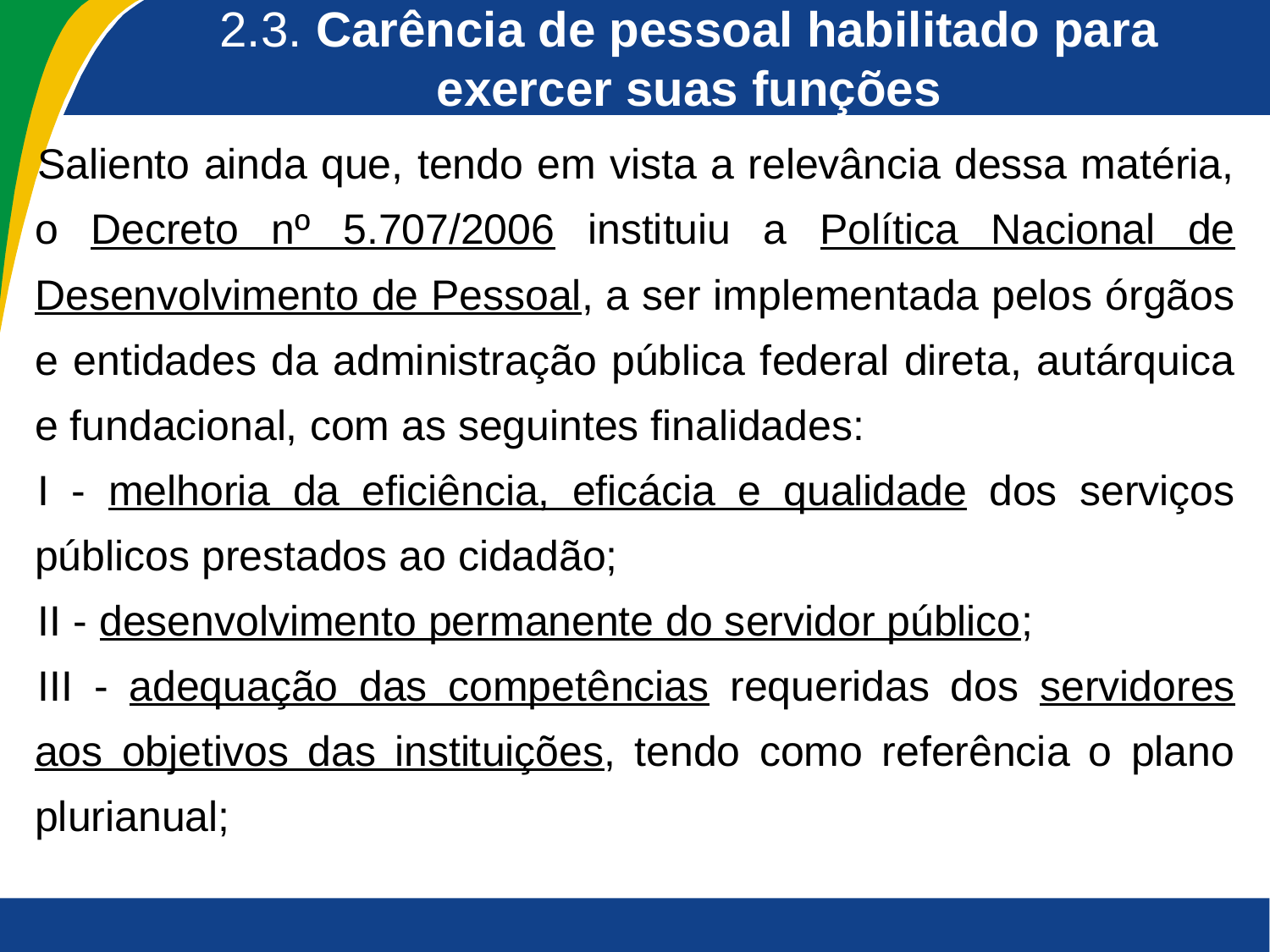

# 2.3. Carência de pessoal habilitado para exercer suas funções
Saliento ainda que, tendo em vista a relevância dessa matéria, o Decreto nº 5.707/2006 instituiu a Política Nacional de Desenvolvimento de Pessoal, a ser implementada pelos órgãos e entidades da administração pública federal direta, autárquica e fundacional, com as seguintes finalidades:
I - melhoria da eficiência, eficácia e qualidade dos serviços públicos prestados ao cidadão;
II - desenvolvimento permanente do servidor público;
III - adequação das competências requeridas dos servidores aos objetivos das instituições, tendo como referência o plano plurianual;